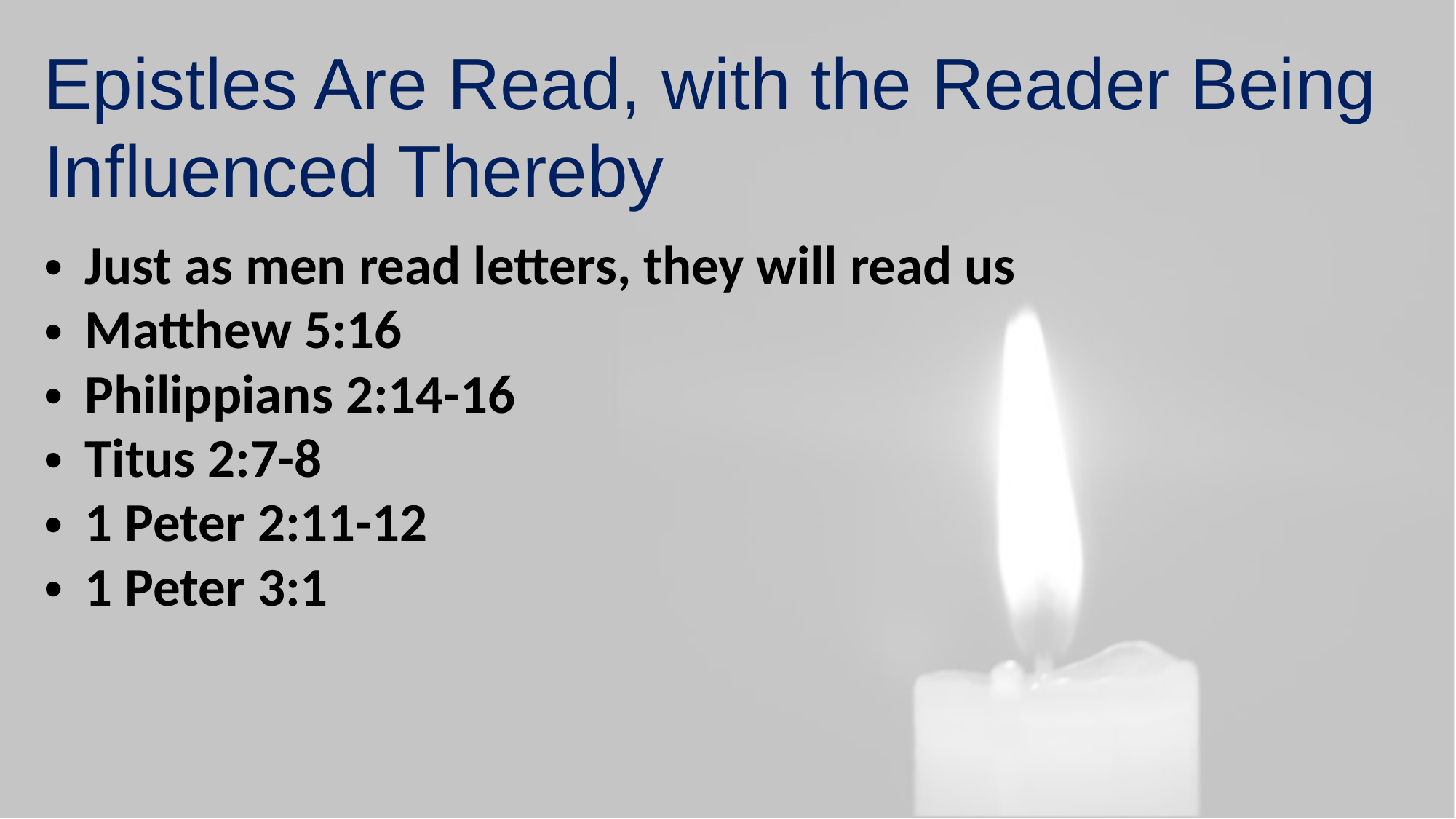

Epistles Are Read, with the Reader Being Influenced Thereby
Just as men read letters, they will read us
Matthew 5:16
Philippians 2:14-16
Titus 2:7-8
1 Peter 2:11-12
1 Peter 3:1